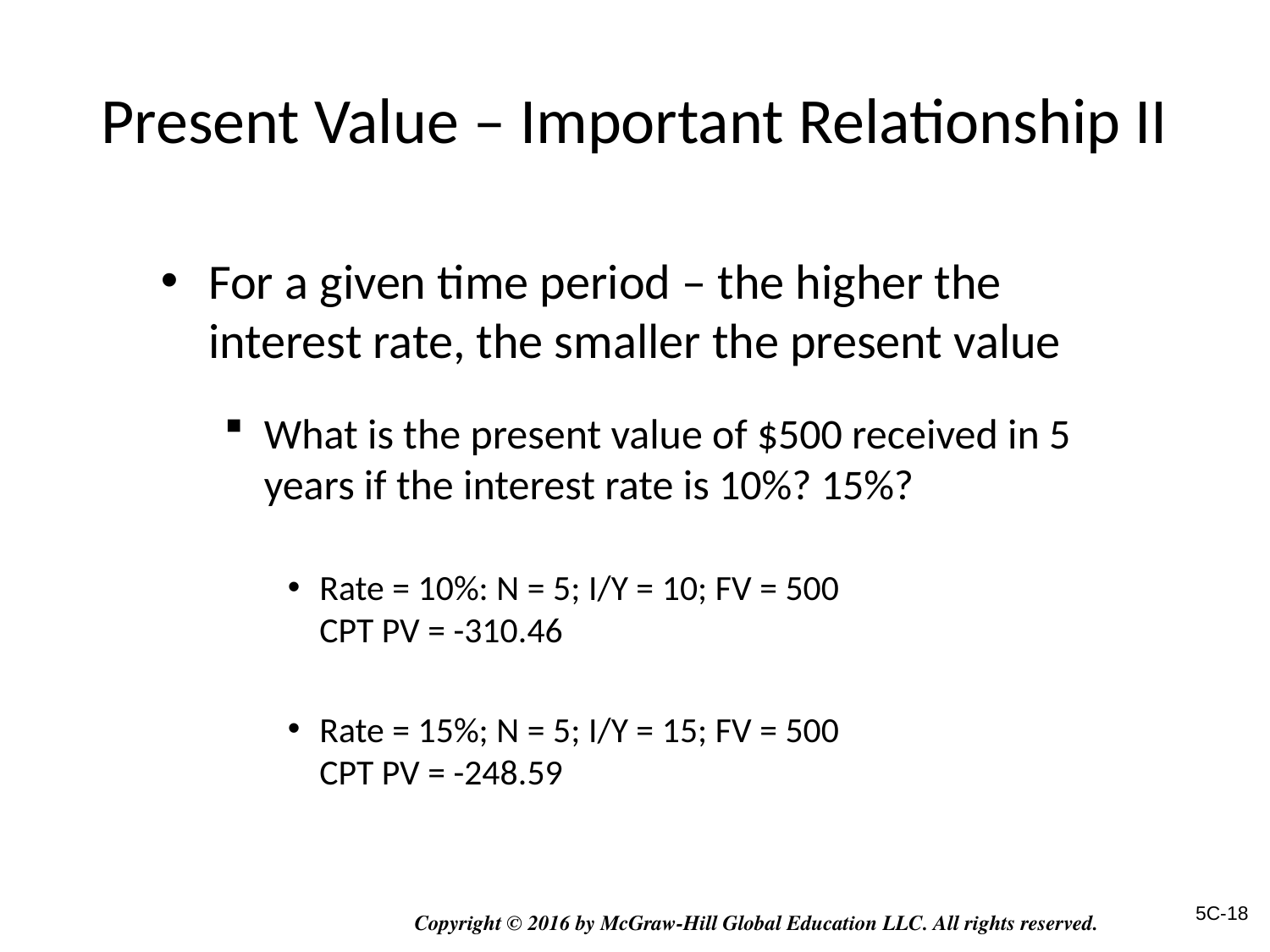

# Present Value – Important Relationship II
For a given time period – the higher the interest rate, the smaller the present value

What is the present value of $500 received in 5 years if the interest rate is 10%? 15%?

Rate = 10%: N = 5; I/Y = 10; FV = 500
CPT PV = -310.46

Rate = 15%; N = 5; I/Y = 15; FV = 500
CPT PV = -248.59
5C-18
Copyright © 2016 by McGraw-Hill Global Education LLC. All rights reserved.